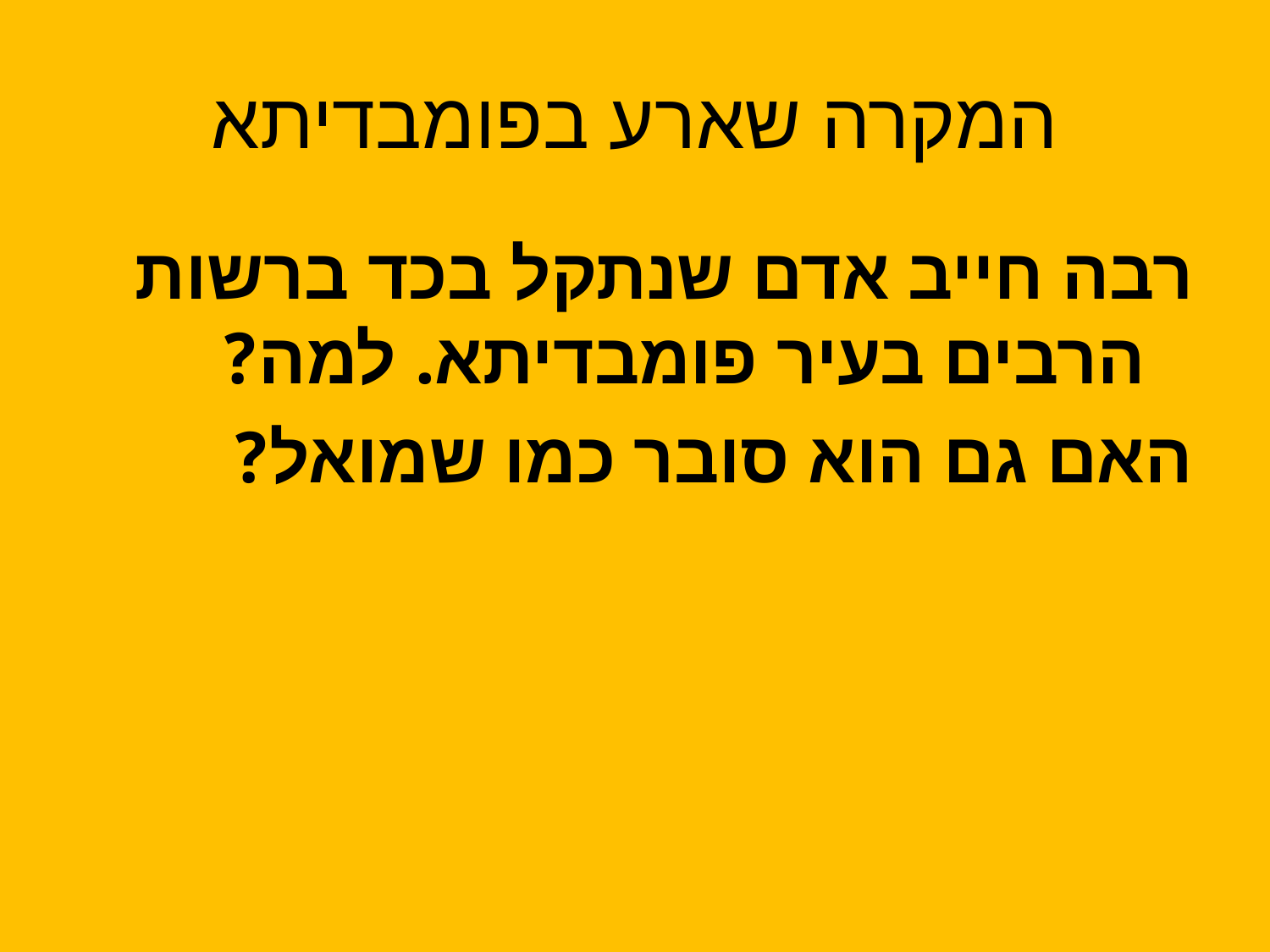

# המקרה שארע בפומבדיתא
רבה חייב אדם שנתקל בכד ברשות הרבים בעיר פומבדיתא. למה?
האם גם הוא סובר כמו שמואל?